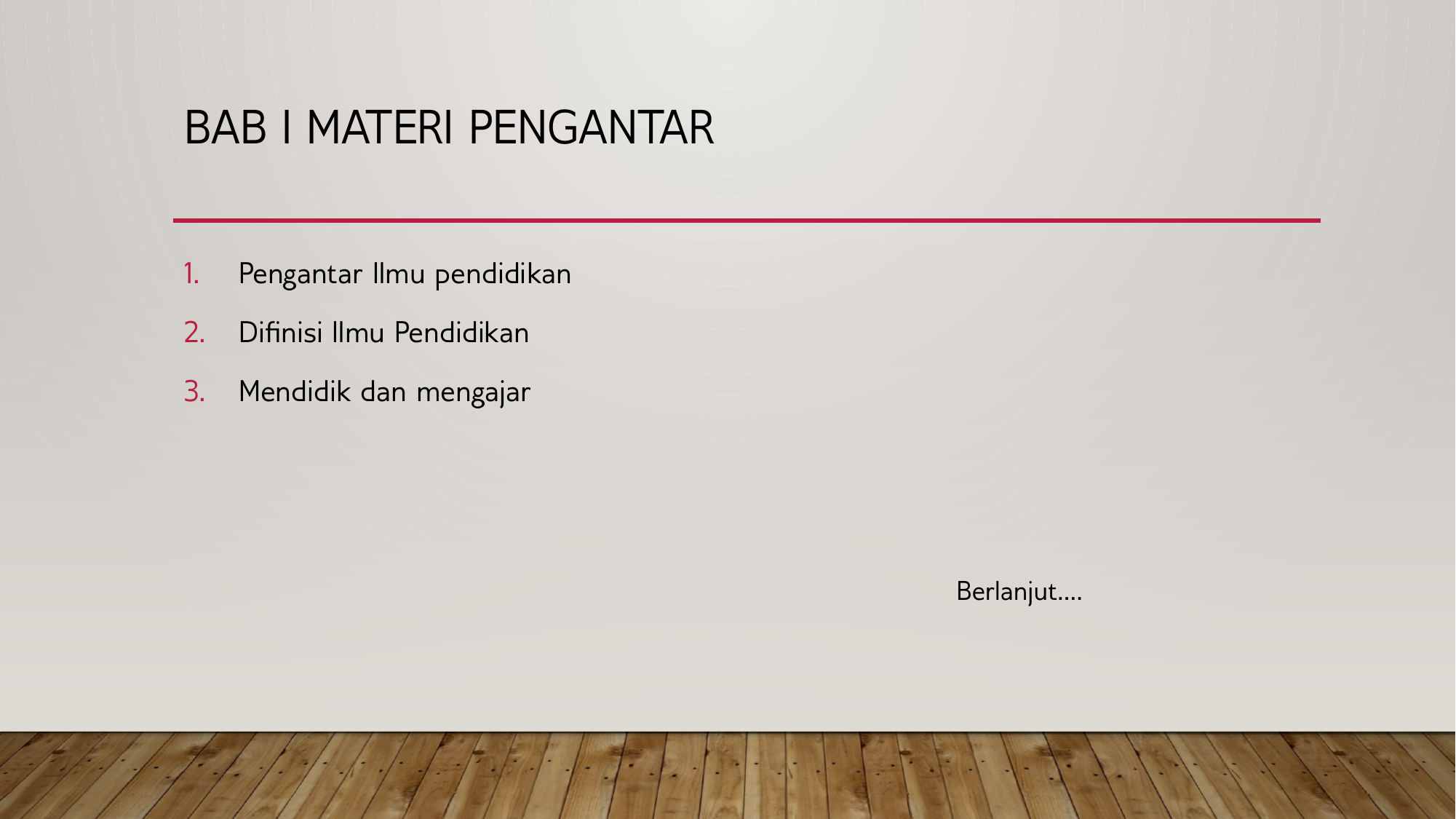

# Bab I MATERI PENGANTAR
Pengantar Ilmu pendidikan
Difinisi Ilmu Pendidikan
Mendidik dan mengajar

Berlanjut….